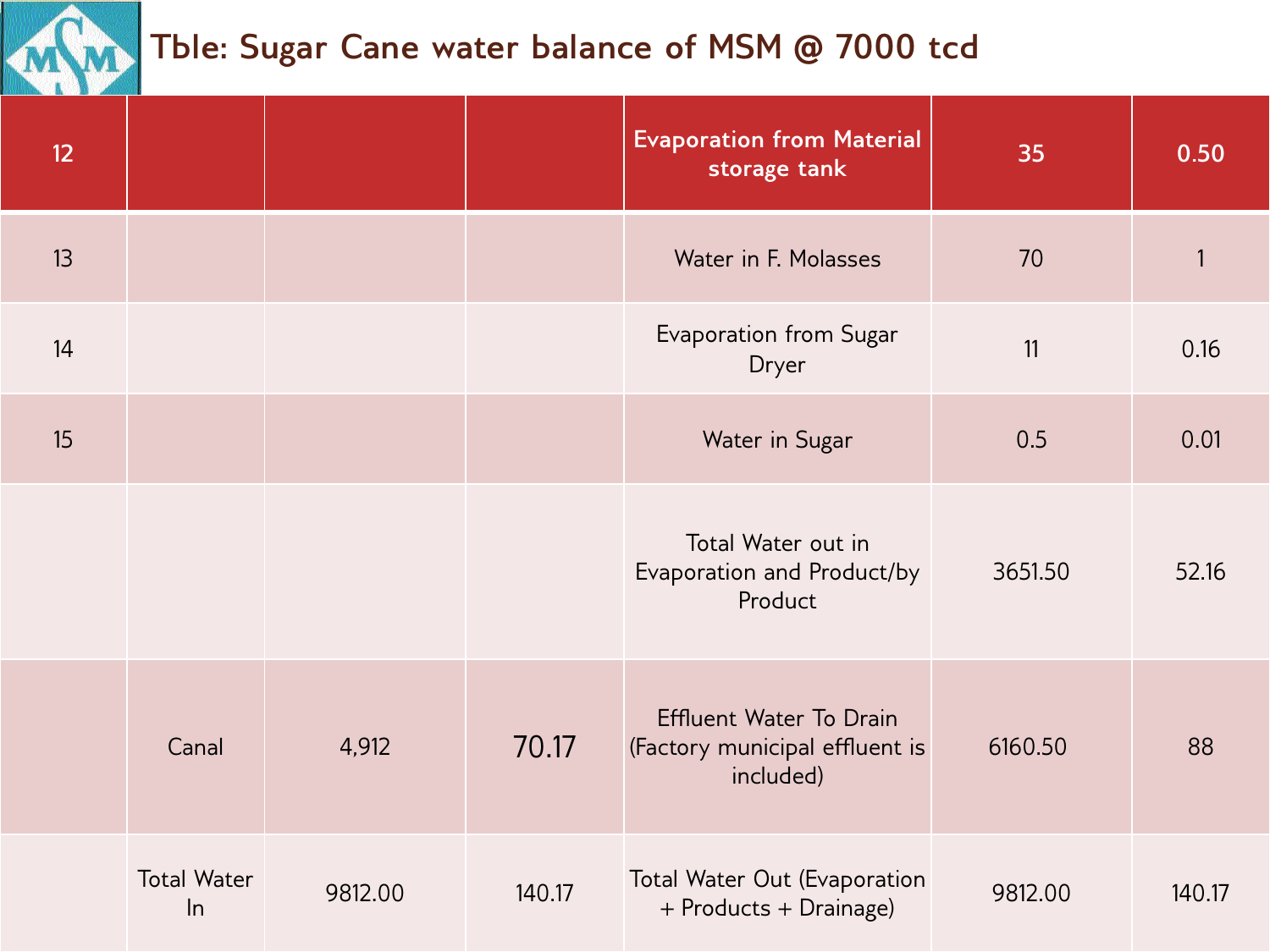

# Tble: Sugar Cane water balance of MSM @ 7000 tcd
| 12 |  |  |  | Evaporation from Material storage tank | 35 | 0.50 |
| --- | --- | --- | --- | --- | --- | --- |
| 13 |  |  |  | Water in F. Molasses | 70 | 1 |
| 14 |  |  |  | Evaporation from Sugar Dryer | 11 | 0.16 |
| 15 |  |  |  | Water in Sugar | 0.5 | 0.01 |
|  |  |  |  | Total Water out in Evaporation and Product/by Product | 3651.50 | 52.16 |
|  | Canal | 4,912 | 70.17 | Effluent Water To Drain (Factory municipal effluent is included) | 6160.50 | 88 |
|  | Total Water In | 9812.00 | 140.17 | Total Water Out (Evaporation + Products + Drainage) | 9812.00 | 140.17 |
14